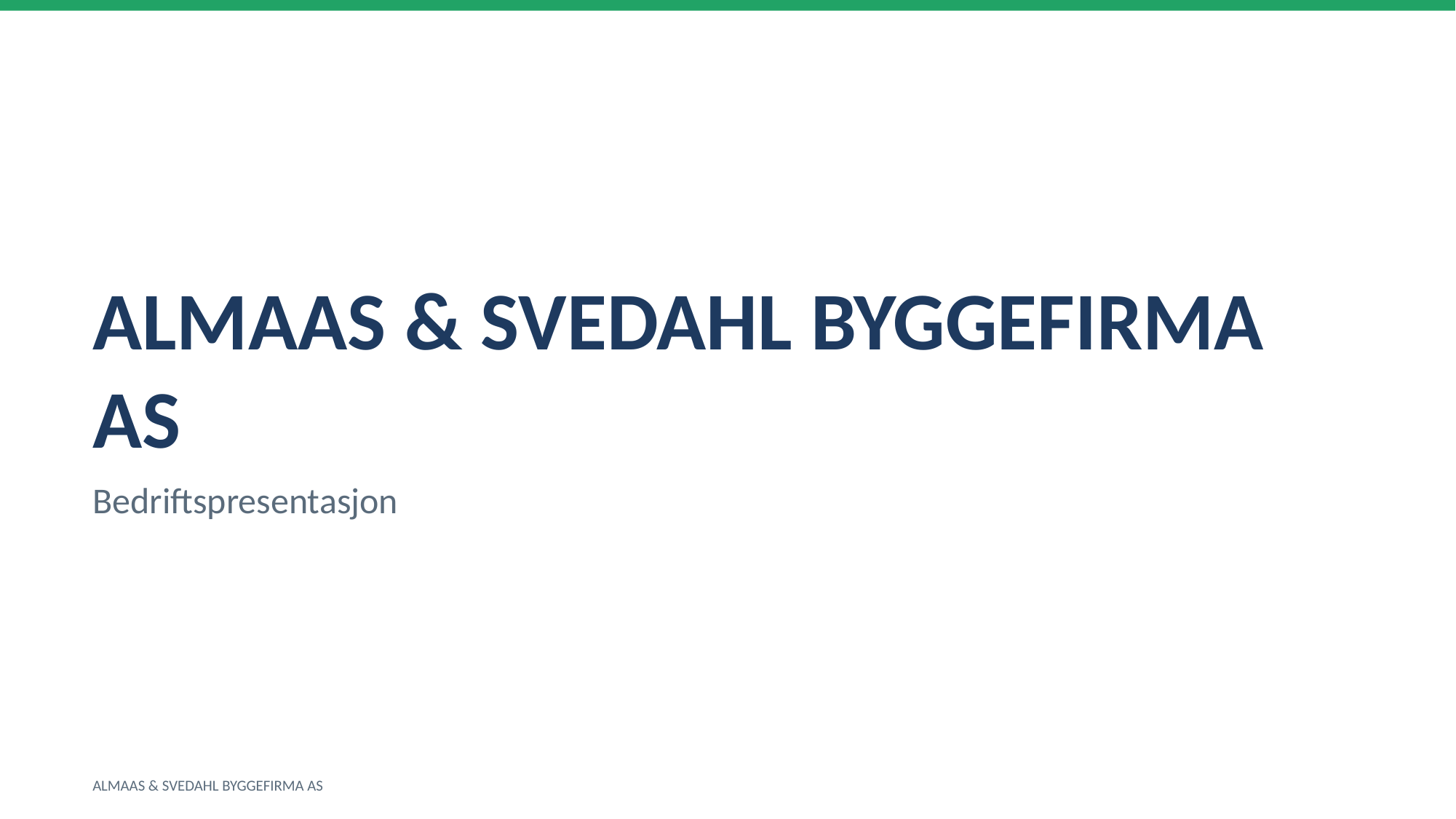

ALMAAS & SVEDAHL BYGGEFIRMA AS
Bedriftspresentasjon
ALMAAS & SVEDAHL BYGGEFIRMA AS